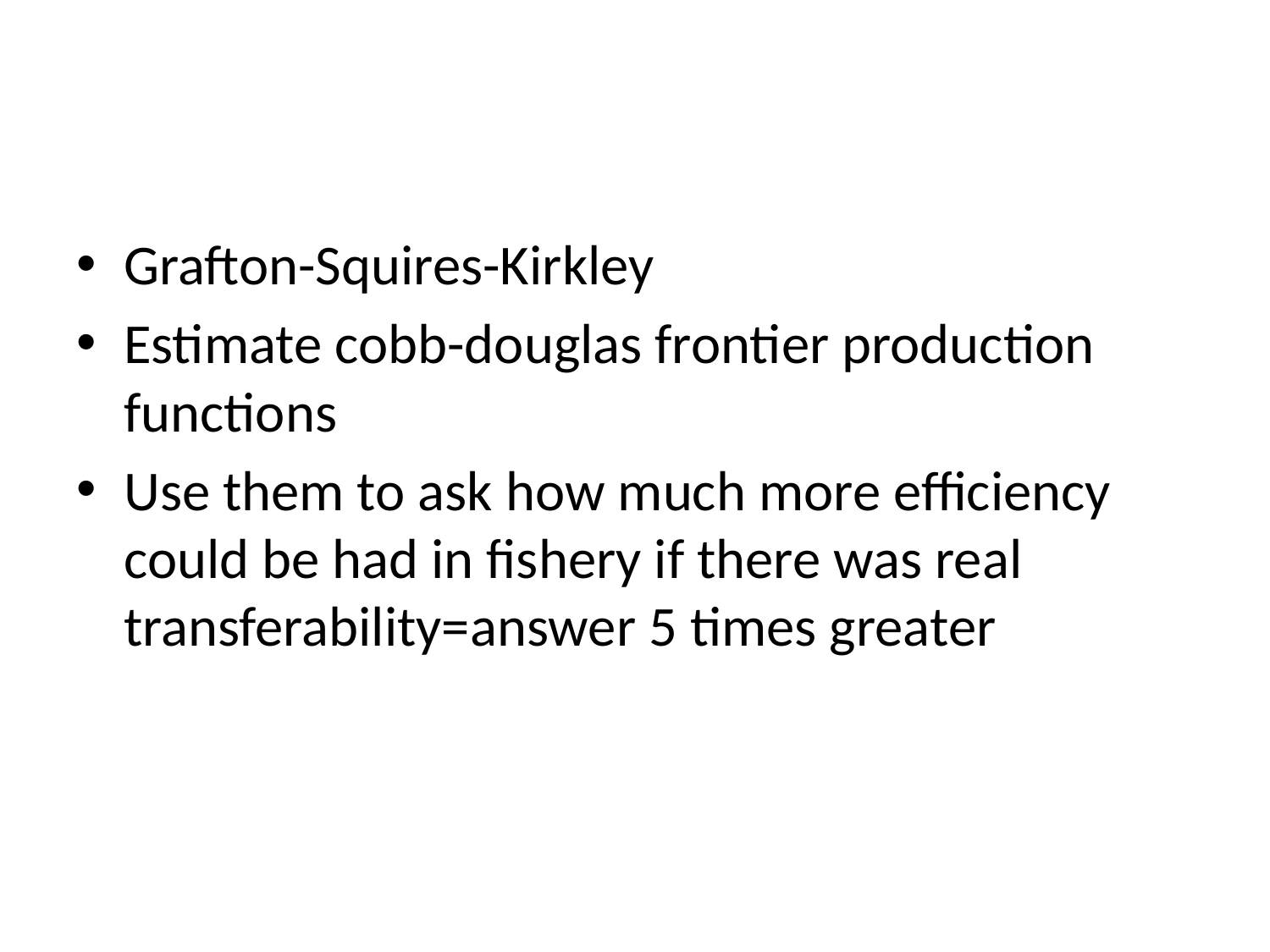

#
Grafton-Squires-Kirkley
Estimate cobb-douglas frontier production functions
Use them to ask how much more efficiency could be had in fishery if there was real transferability=answer 5 times greater